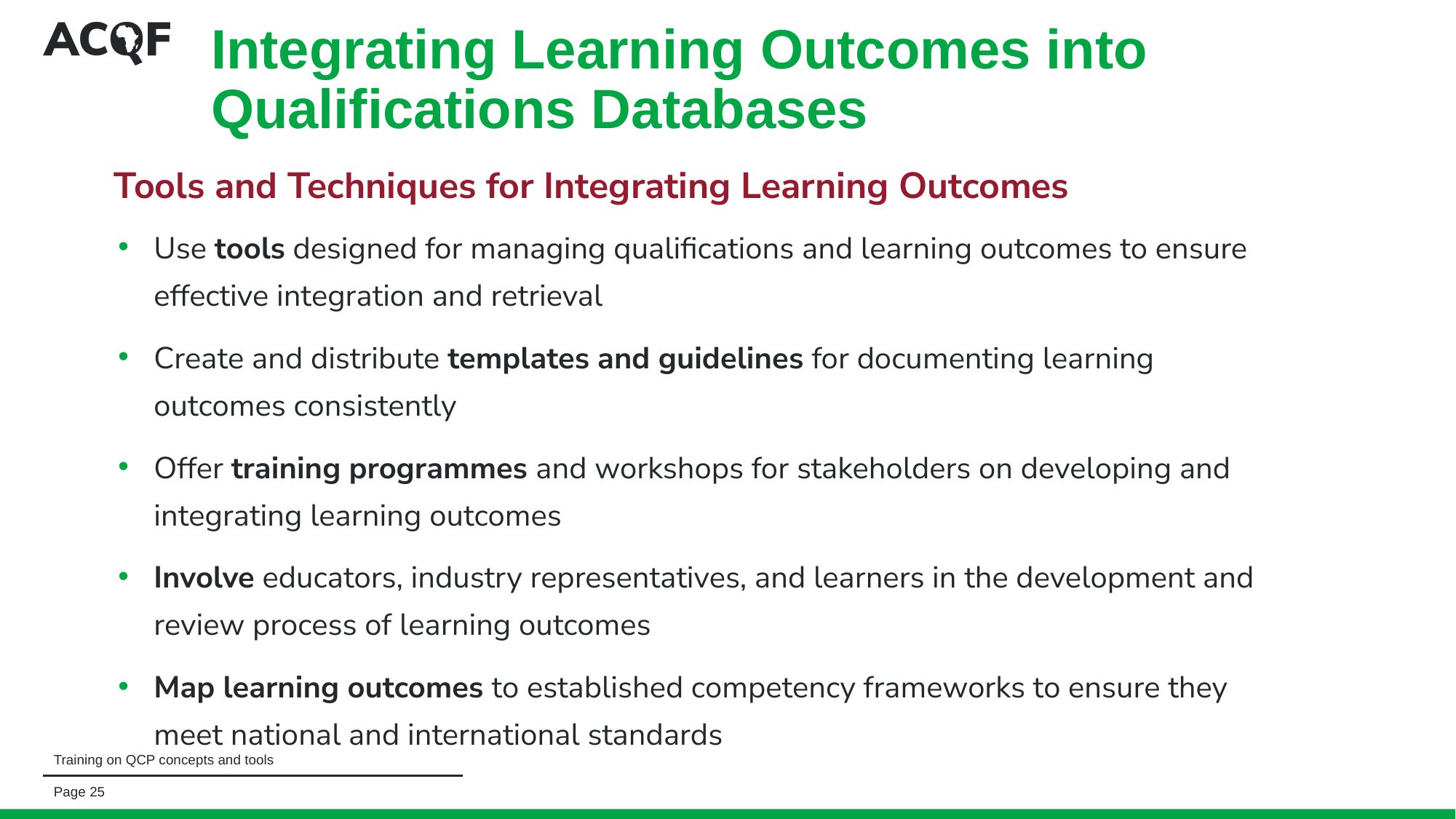

Integrating Learning Outcomes into Qualifications Databases
Tools and Techniques for Integrating Learning Outcomes

Use tools designed for managing qualifications and learning outcomes to ensure effective integration and retrieval
Create and distribute templates and guidelines for documenting learning outcomes consistently
Offer training programmes and workshops for stakeholders on developing and integrating learning outcomes
Involve educators, industry representatives, and learners in the development and review process of learning outcomes
Map learning outcomes to established competency frameworks to ensure they meet national and international standards
Training on QCP concepts and tools
Page 25